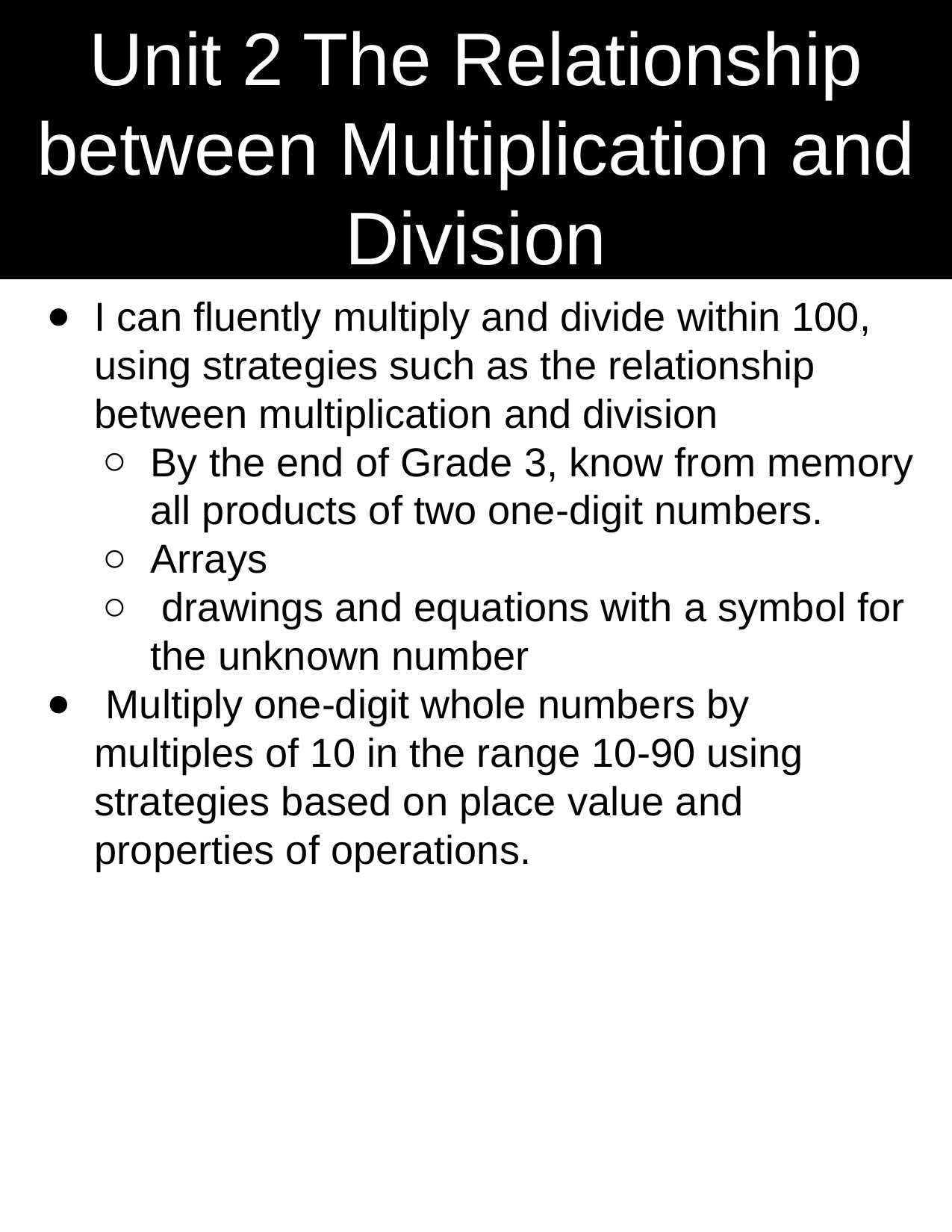

Unit 2 The Relationship between Multiplication and Division
I can fluently multiply and divide within 100, using strategies such as the relationship between multiplication and division
By the end of Grade 3, know from memory all products of two one-digit numbers.
Arrays
 drawings and equations with a symbol for the unknown number
 Multiply one-digit whole numbers by multiples of 10 in the range 10-90 using strategies based on place value and properties of operations.